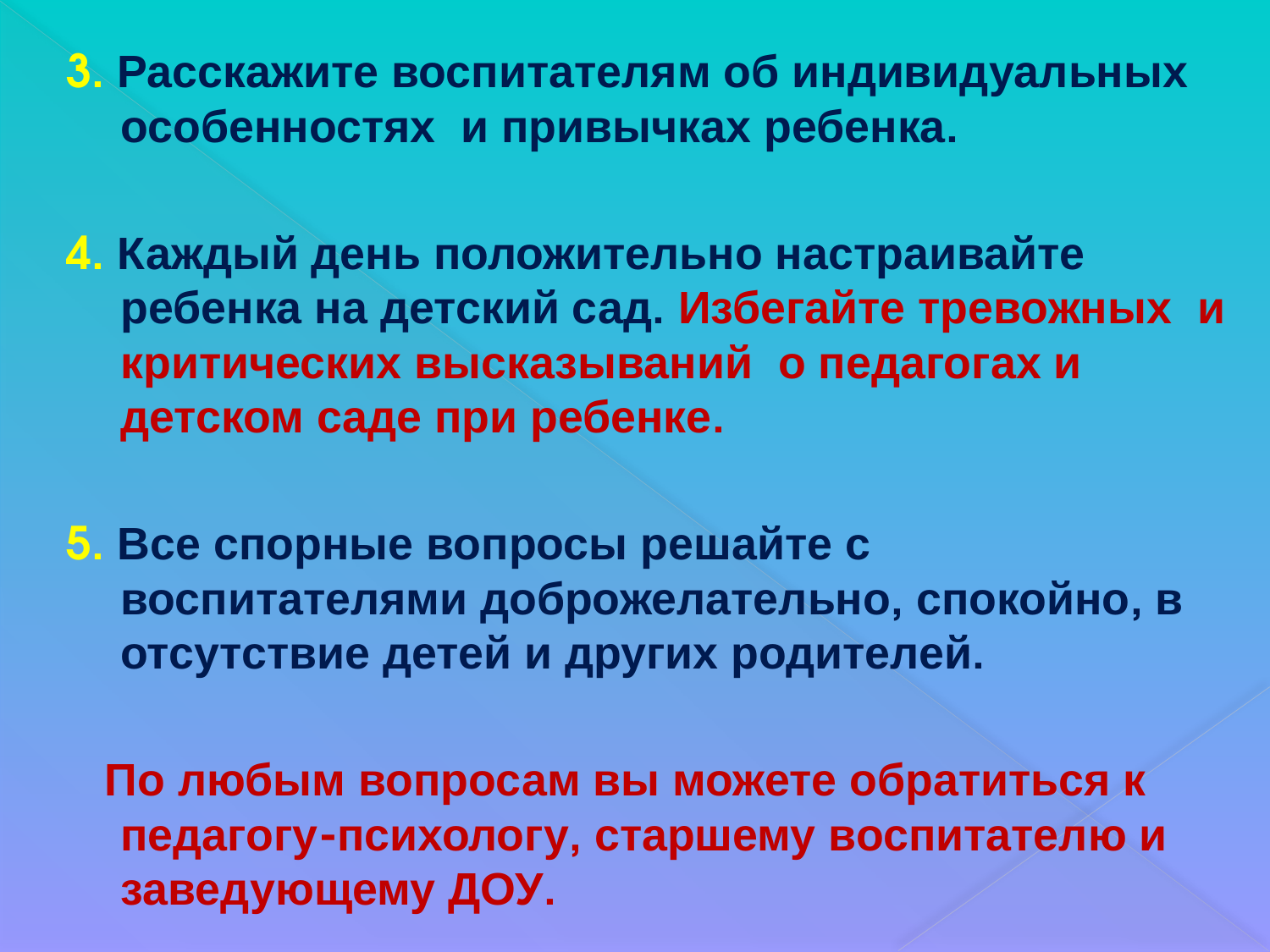

3. Расскажите воспитателям об индивидуальных  особенностях  и привычках ребенка.

4. Каждый день положительно настраивайте ребенка на детский сад. Избегайте тревожных  и критических высказываний  о педагогах и детском саде при ребенке.

5. Все спорные вопросы решайте с воспитателями доброжелательно, спокойно, в отсутствие детей и других родителей.

   По любым вопросам вы можете обратиться к педагогу-психологу, старшему воспитателю и заведующему ДОУ.